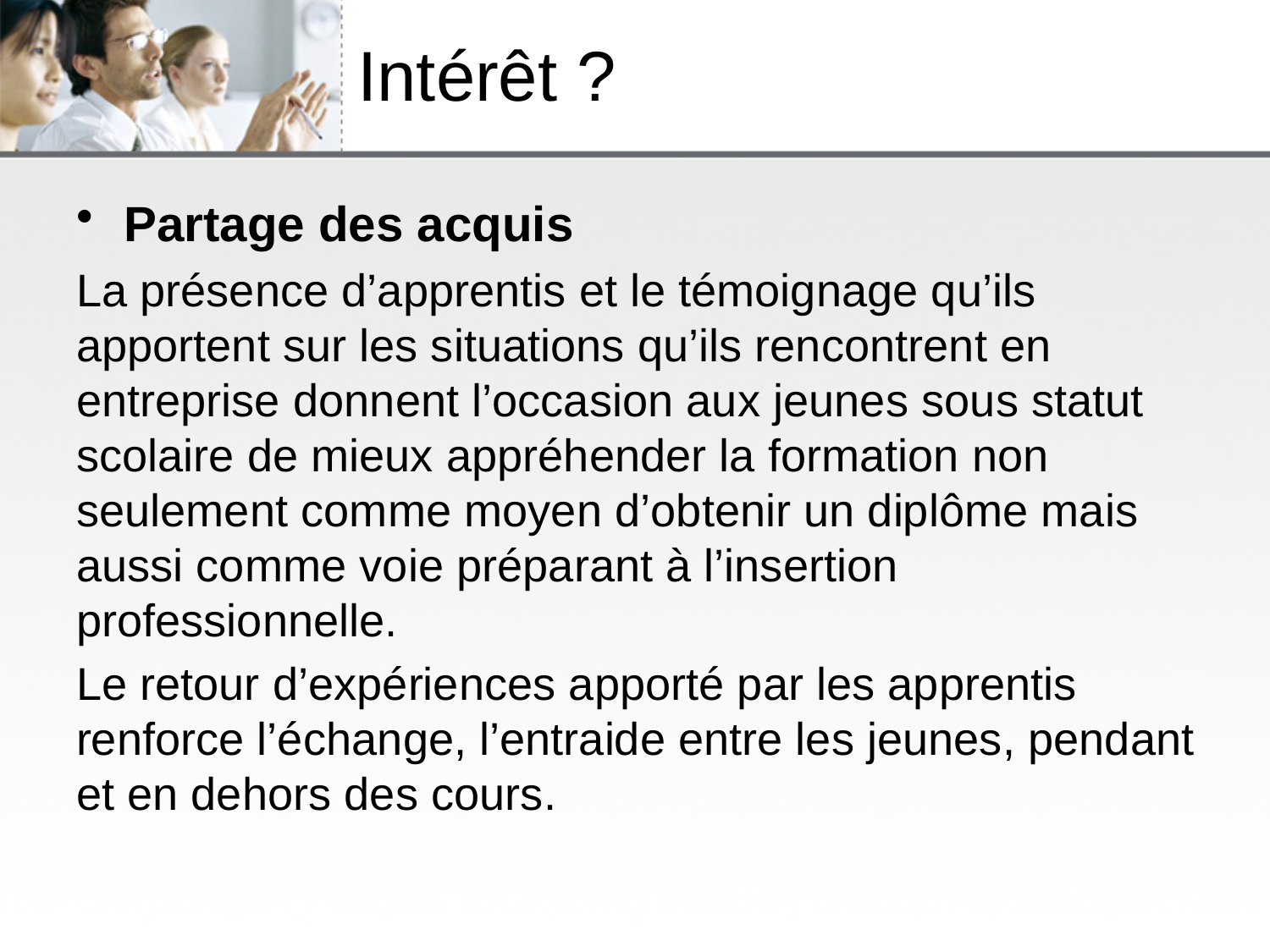

# Intérêt ?
Partage des acquis
La présence d’apprentis et le témoignage qu’ils apportent sur les situations qu’ils rencontrent en entreprise donnent l’occasion aux jeunes sous statut scolaire de mieux appréhender la formation non seulement comme moyen d’obtenir un diplôme mais aussi comme voie préparant à l’insertion professionnelle.
Le retour d’expériences apporté par les apprentis renforce l’échange, l’entraide entre les jeunes, pendant et en dehors des cours.